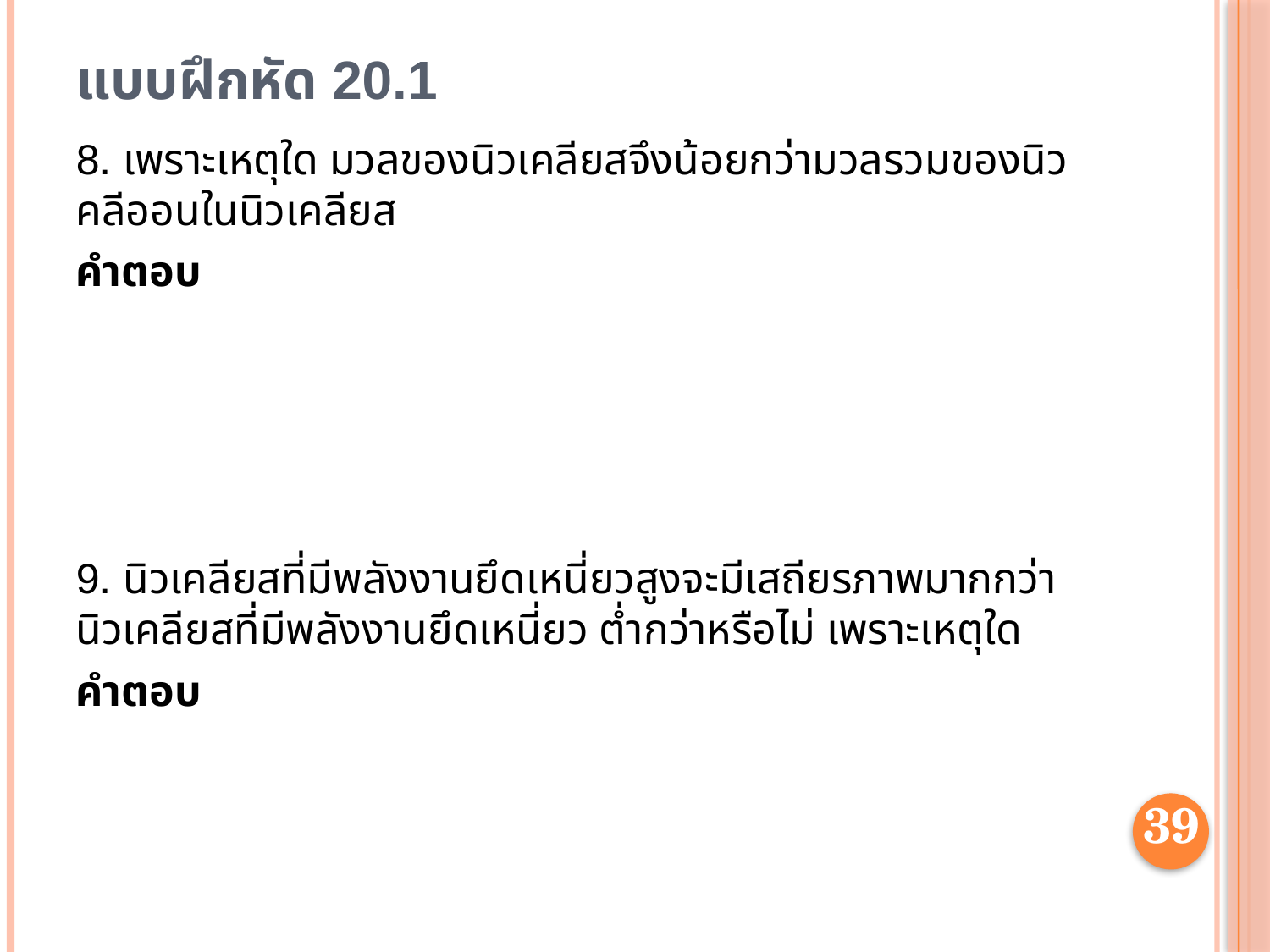

# แบบฝึกหัด 20.1
8. เพราะเหตุใด มวลของนิวเคลียสจึงน้อยกว่ามวลรวมของนิวคลีออนในนิวเคลียส
คำตอบ

9. นิวเคลียสที่มีพลังงานยึดเหนี่ยวสูงจะมีเสถียรภาพมากกว่านิวเคลียสที่มีพลังงานยึดเหนี่ยว ต่ำกว่าหรือไม่ เพราะเหตุใด
คำตอบ
39